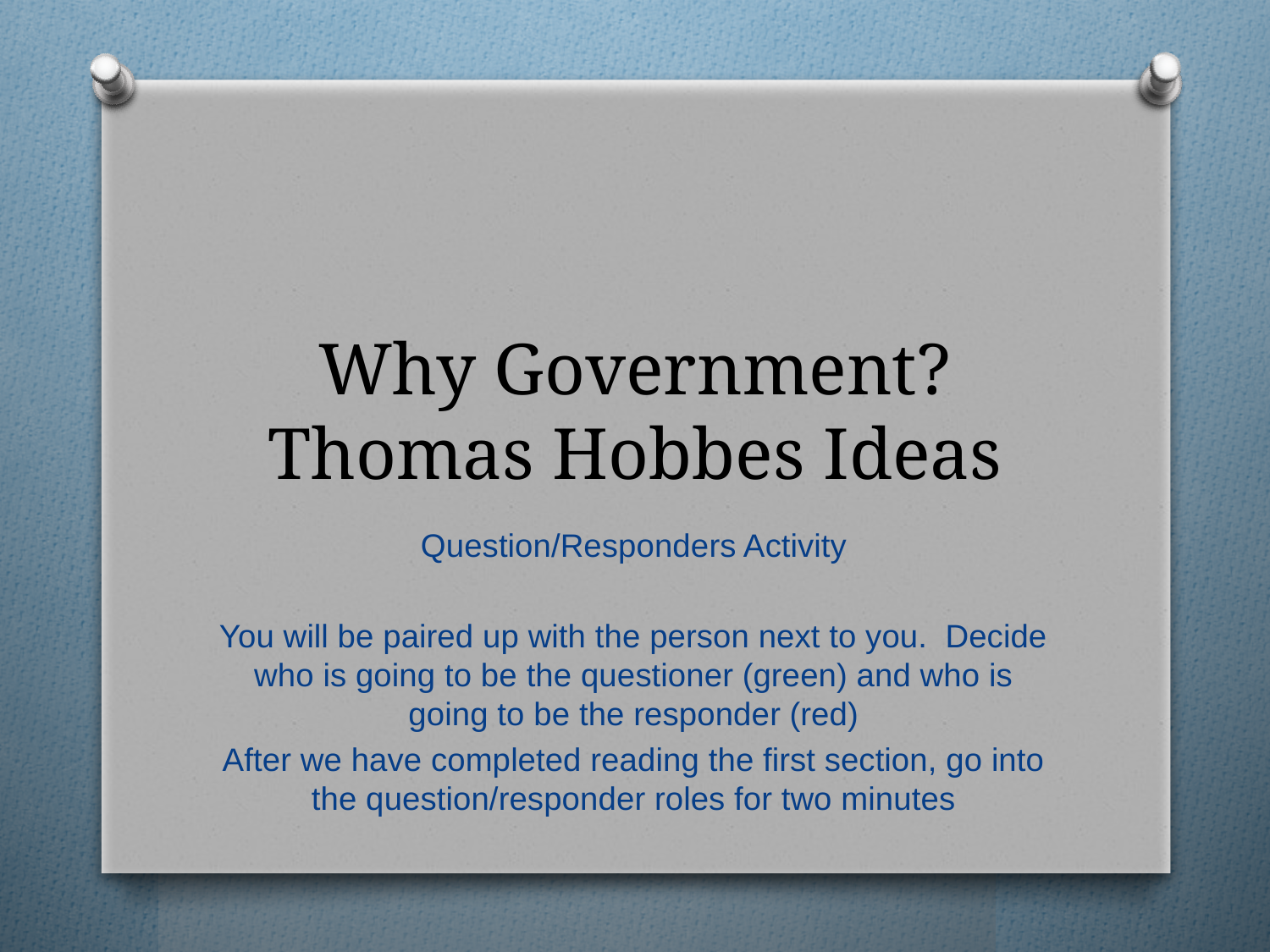

# Why Government? Thomas Hobbes Ideas
Question/Responders Activity

You will be paired up with the person next to you.  Decide who is going to be the questioner (green) and who is going to be the responder (red)
After we have completed reading the first section, go into the question/responder roles for two minutes